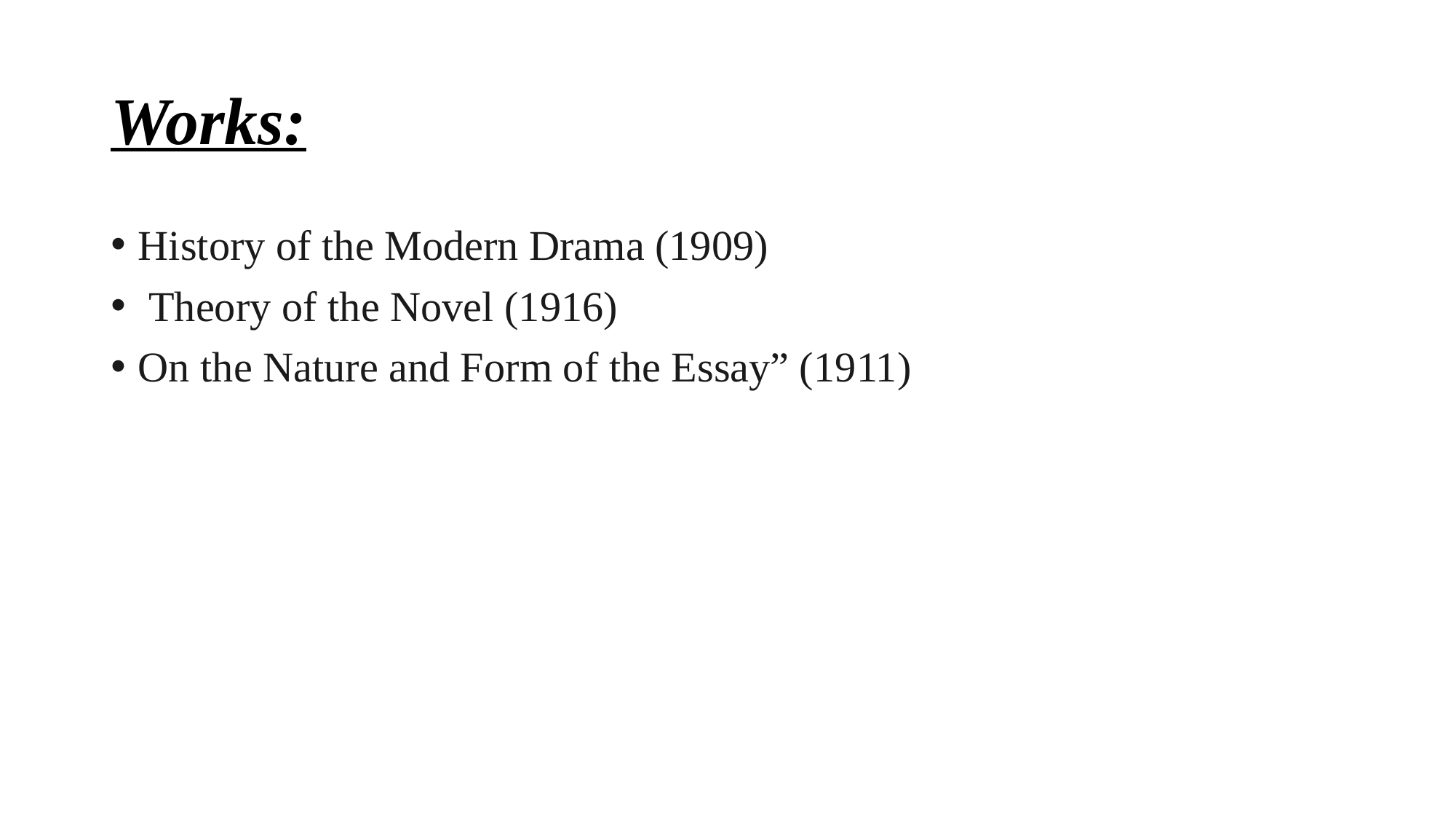

# Works:
History of the Modern Drama (1909)
 Theory of the Novel (1916)
On the Nature and Form of the Essay” (1911)